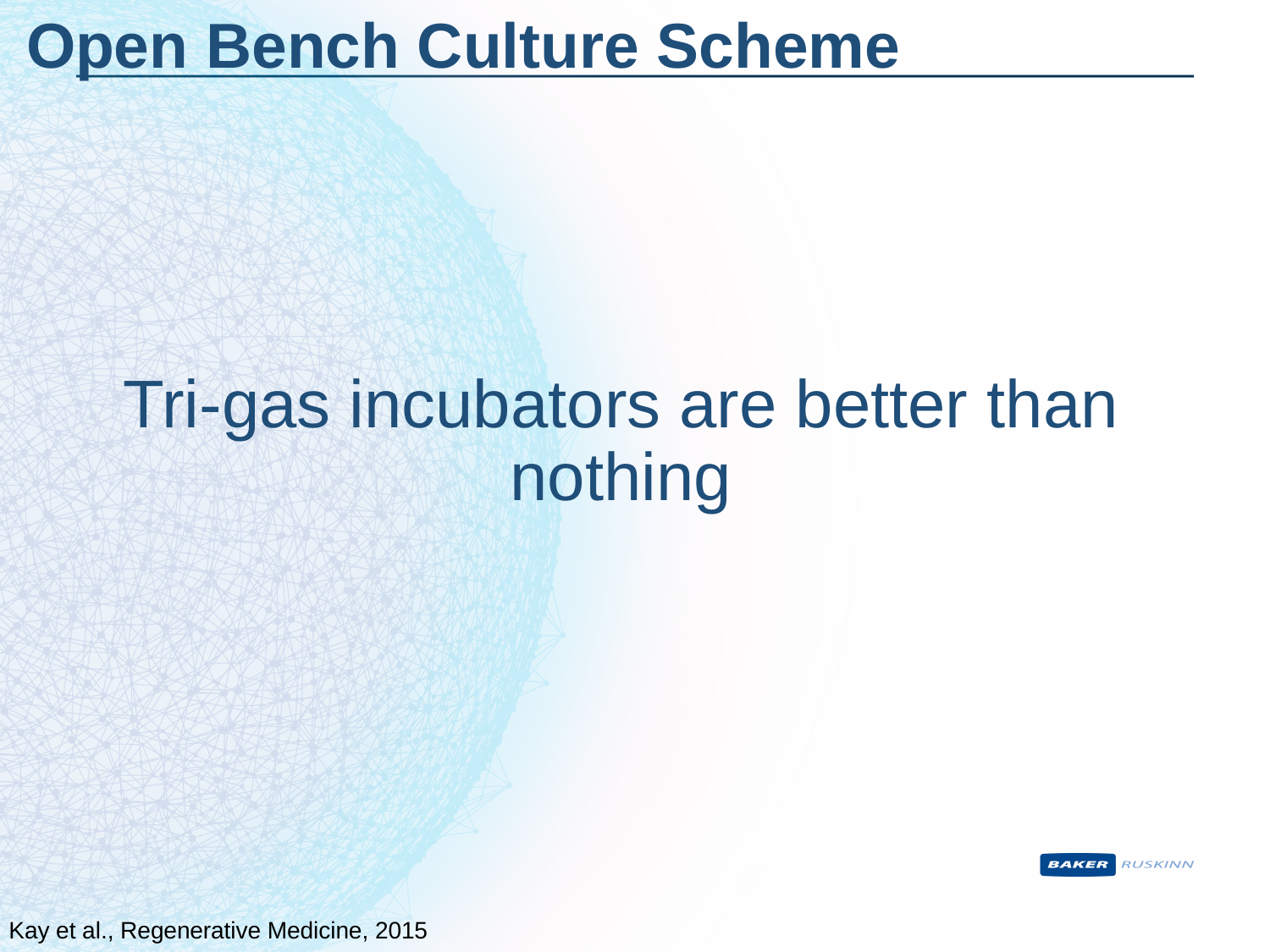

Open Bench Culture Scheme
Tri-gas incubators are better than nothing
Kay et al., Regenerative Medicine, 2015